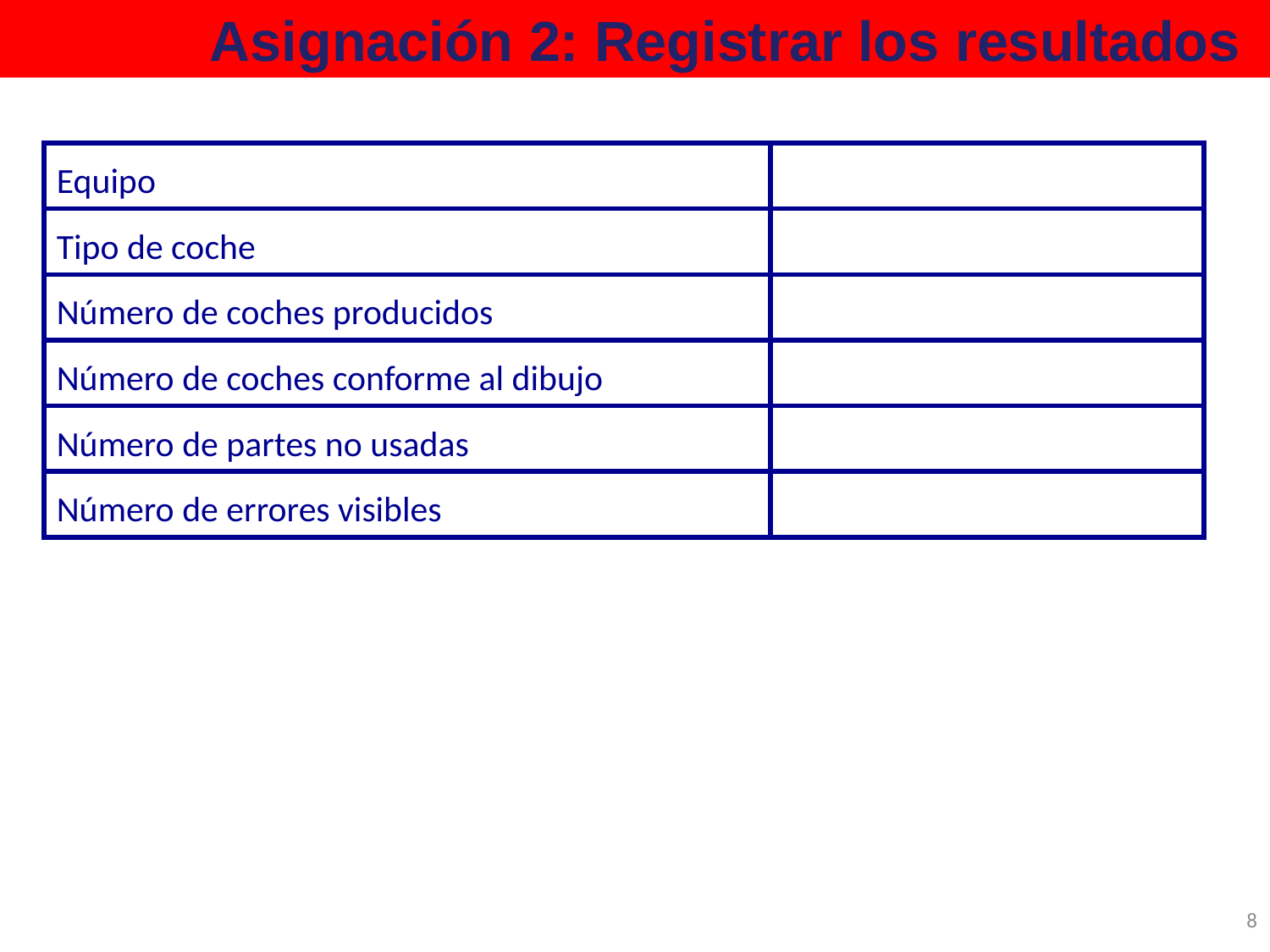

Asignación 2: Registrar los resultados
| Equipo |  |
| --- | --- |
| Tipo de coche |  |
| Número de coches producidos |  |
| Número de coches conforme al dibujo |  |
| Número de partes no usadas |  |
| Número de errores visibles |  |
8